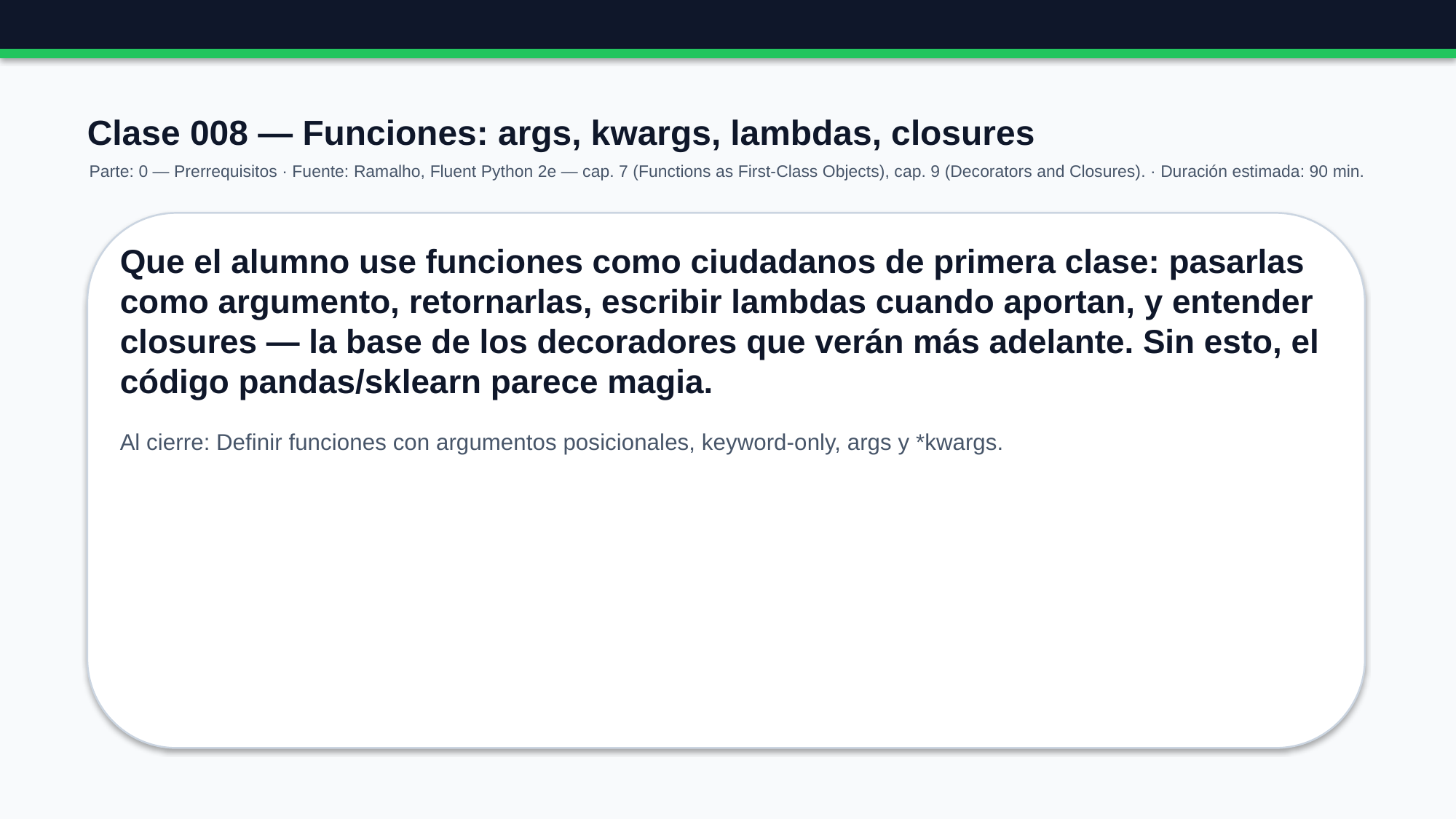

Clase 008 — Funciones: args, kwargs, lambdas, closures
Parte: 0 — Prerrequisitos · Fuente: Ramalho, Fluent Python 2e — cap. 7 (Functions as First-Class Objects), cap. 9 (Decorators and Closures). · Duración estimada: 90 min.

Que el alumno use funciones como ciudadanos de primera clase: pasarlas como argumento, retornarlas, escribir lambdas cuando aportan, y entender closures — la base de los decoradores que verán más adelante. Sin esto, el código pandas/sklearn parece magia.
Al cierre: Definir funciones con argumentos posicionales, keyword-only, args y *kwargs.